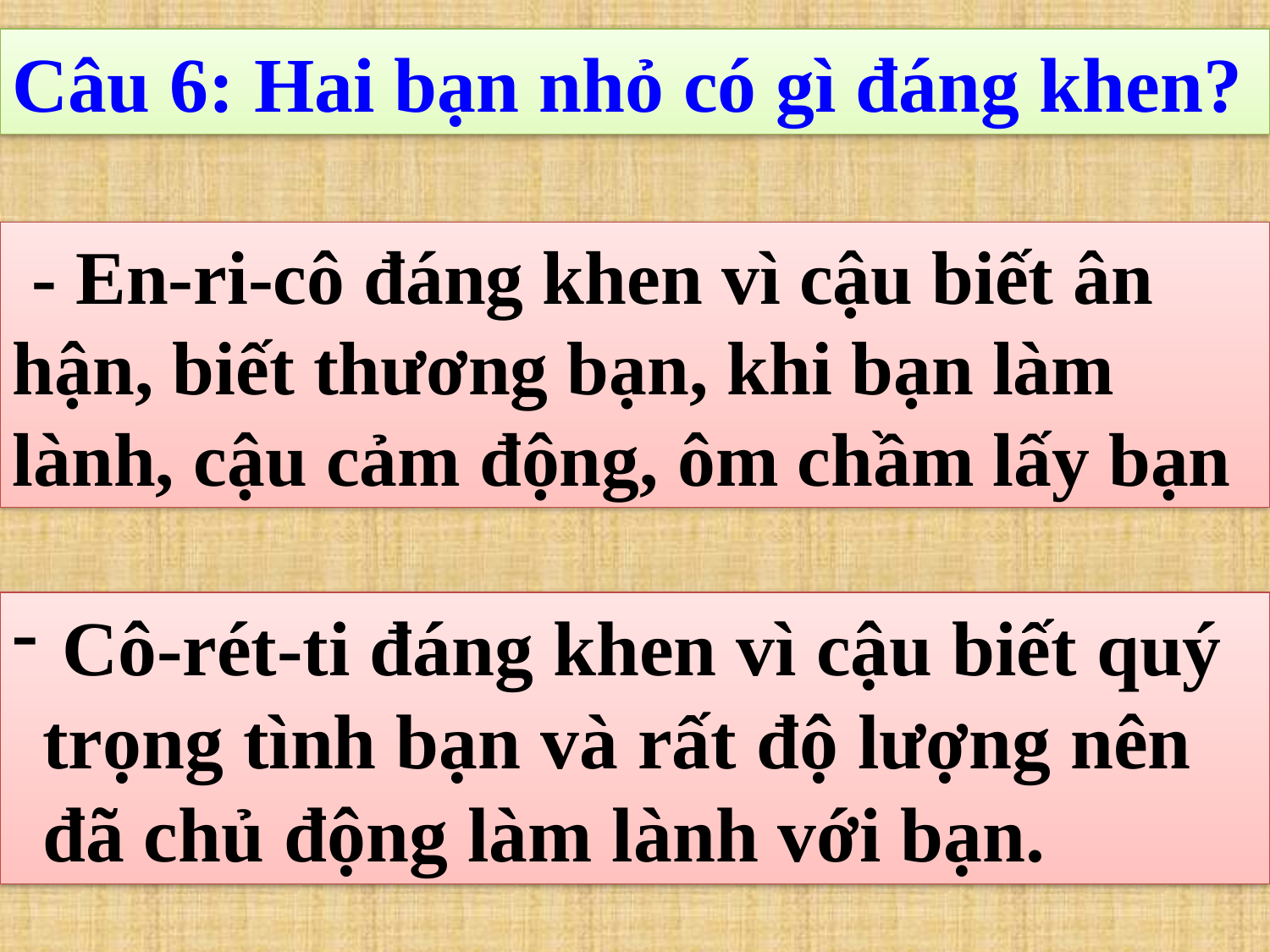

Câu 6: Hai bạn nhỏ có gì đáng khen?
 - En-ri-cô đáng khen vì cậu biết ân hận, biết thương bạn, khi bạn làm lành, cậu cảm động, ôm chầm lấy bạn
 Cô-rét-ti đáng khen vì cậu biết quý trọng tình bạn và rất độ lượng nên đã chủ động làm lành với bạn.